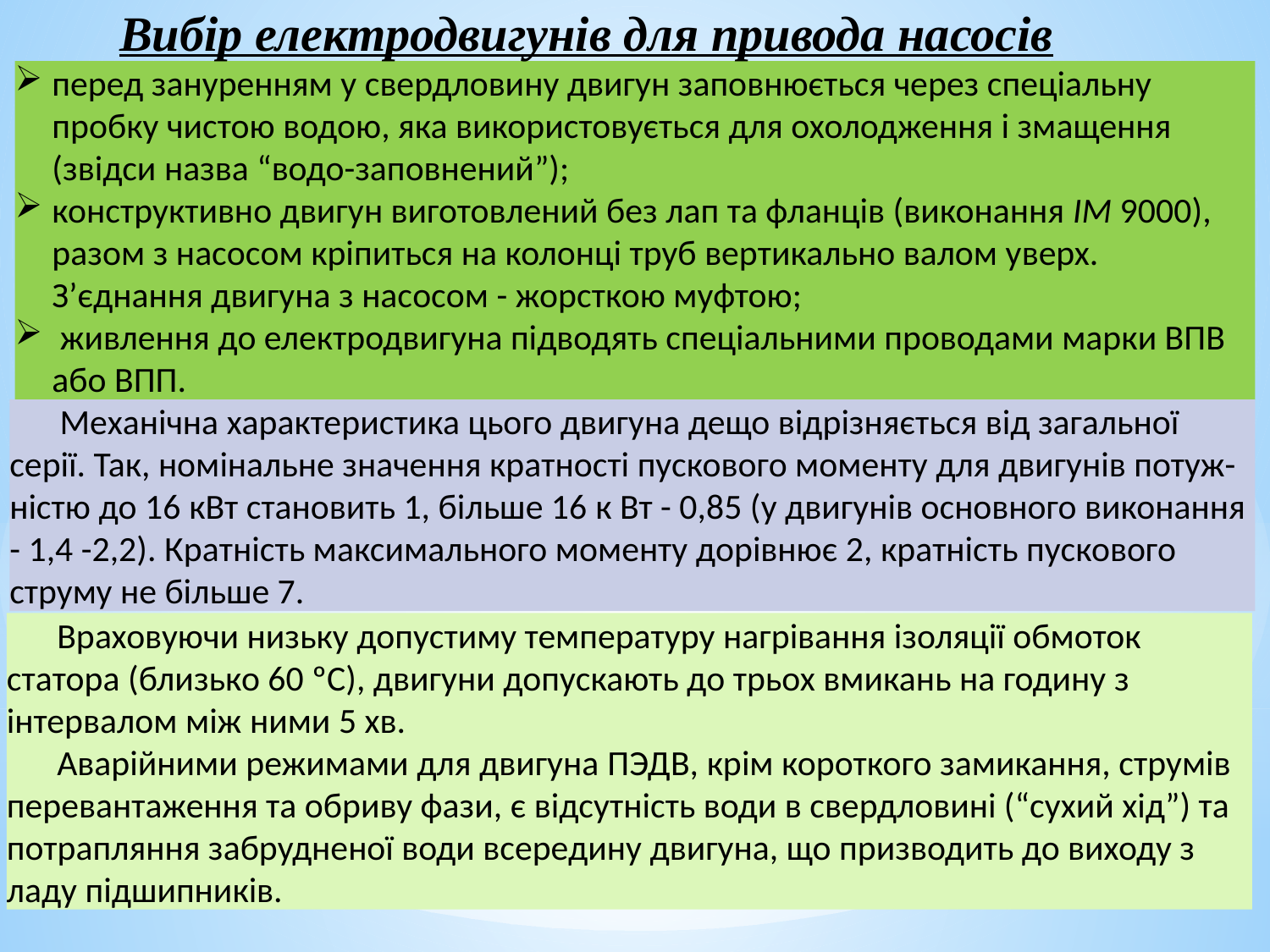

Вибір електродвигунів для привода насосів
перед зануренням у свердловину двигун заповнюється через спеціальну пробку чистою водою, яка використовується для охолодження і змащення (звідси назва “водо-заповнений”);
конструктивно двигун виготовлений без лап та фланців (виконання ІМ 9000), разом з насосом кріпиться на колонці труб вертикально валом уверх. З’єднання двигуна з насосом - жорсткою муфтою;
 живлення до електродвигуна підводять спеціальними проводами марки ВПВ або ВПП.
Механічна характеристика цього двигуна дещо відрізняється від загальної серії. Так, номінальне значення кратності пускового моменту для двигунів потуж-ністю до 16 кВт становить 1, більше 16 к Вт - 0,85 (у двигунів основного виконання - 1,4 -2,2). Кратність максимального моменту дорівнює 2, кратність пускового струму не більше 7.
Враховуючи низьку допустиму температуру нагрівання ізоляції обмоток статора (близько 60 ºС), двигуни допускають до трьох вмикань на годину з інтервалом між ними 5 хв.
Аварійними режимами для двигуна ПЭДВ, крім короткого замикання, струмів перевантаження та обриву фази, є відсутність води в свердловині (“сухий хід”) та потрапляння забрудненої води всередину двигуна, що призводить до виходу з ладу підшипників.